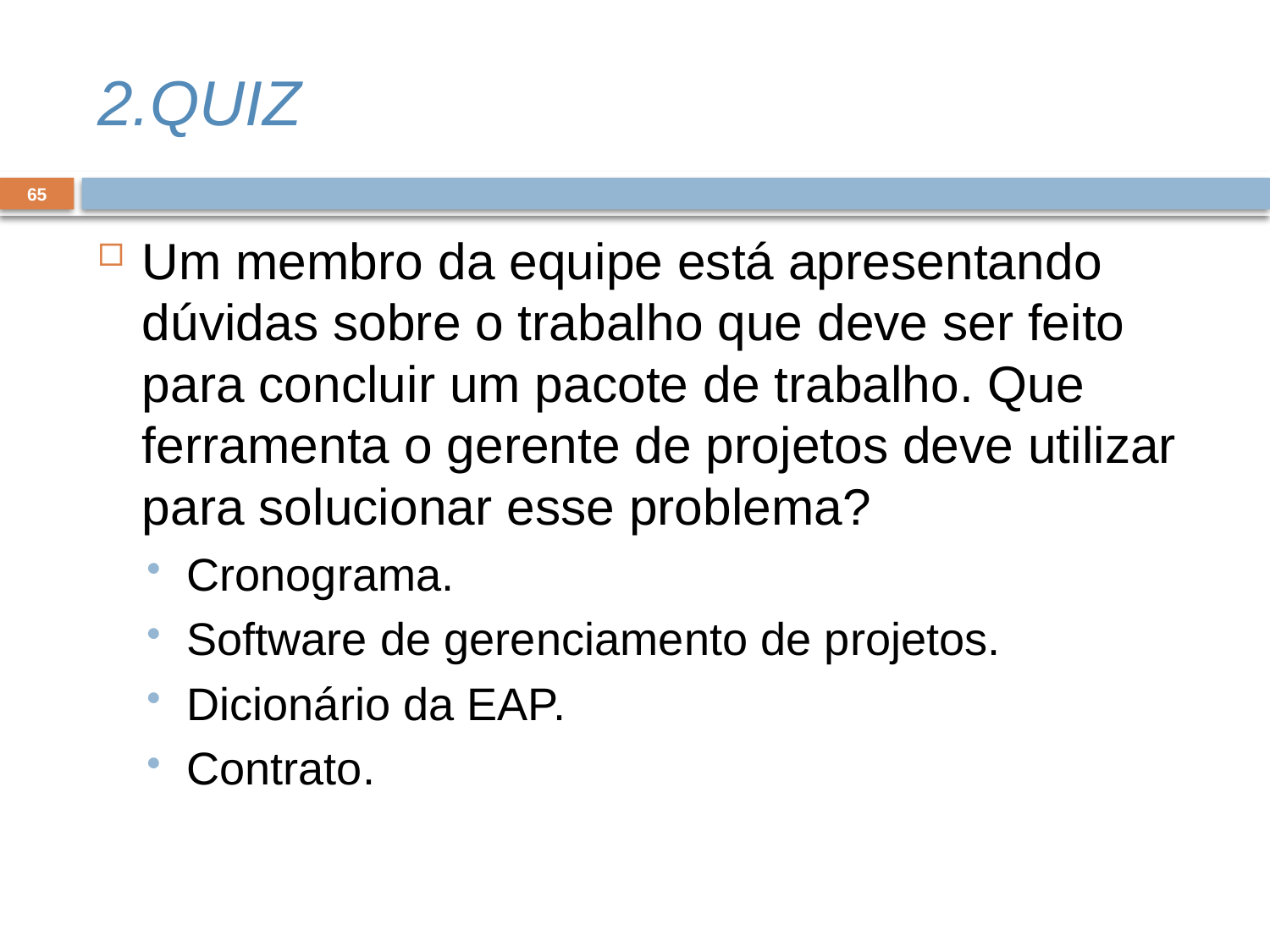

# 2.QUIZ
65
Um membro da equipe está apresentando dúvidas sobre o trabalho que deve ser feito para concluir um pacote de trabalho. Que ferramenta o gerente de projetos deve utilizar para solucionar esse problema?
Cronograma.
Software de gerenciamento de projetos.
Dicionário da EAP.
Contrato.